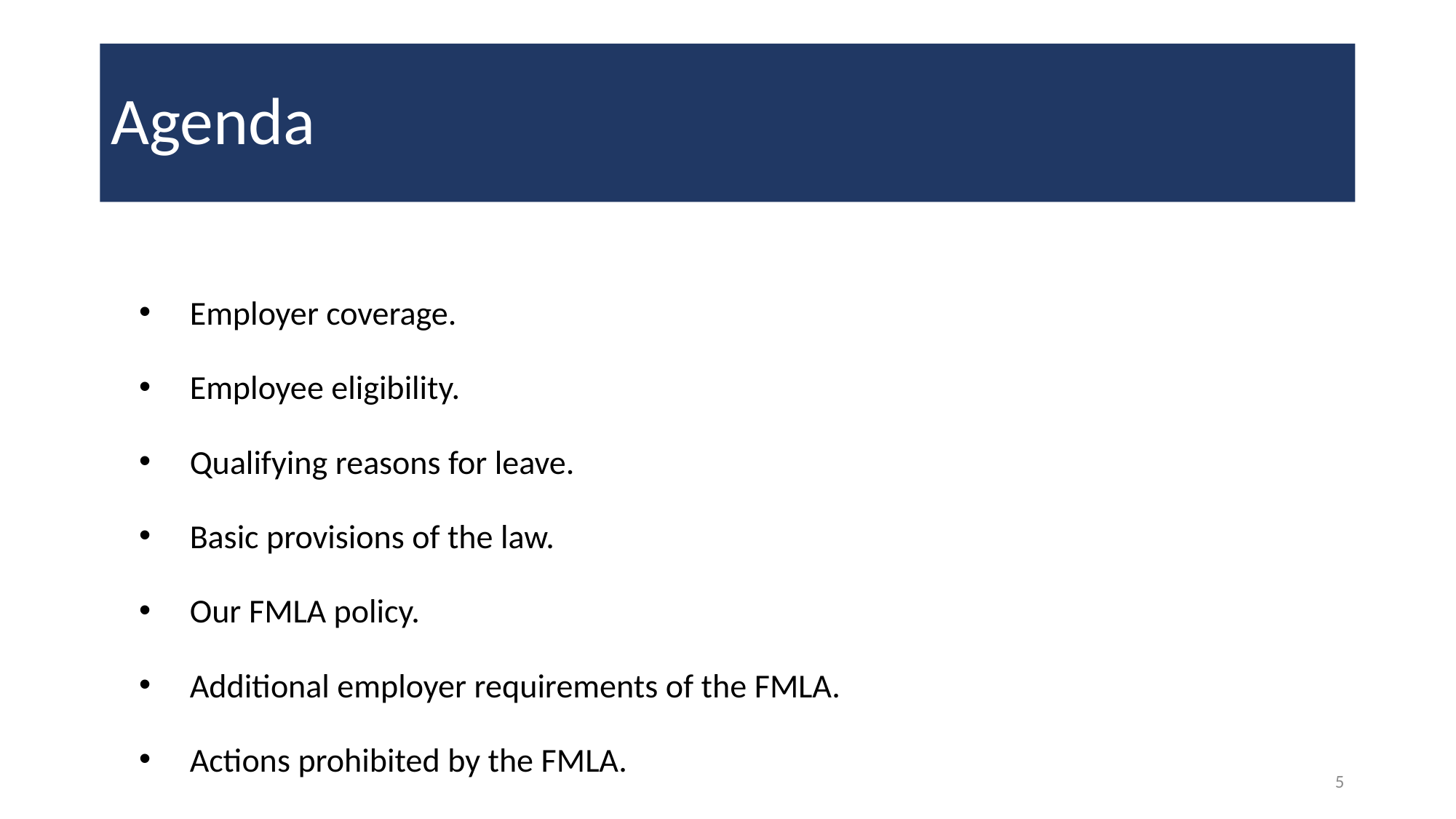

# Agenda
Employer coverage.
Employee eligibility.
Qualifying reasons for leave.
Basic provisions of the law.
Our FMLA policy.
Additional employer requirements of the FMLA.
Actions prohibited by the FMLA.
5